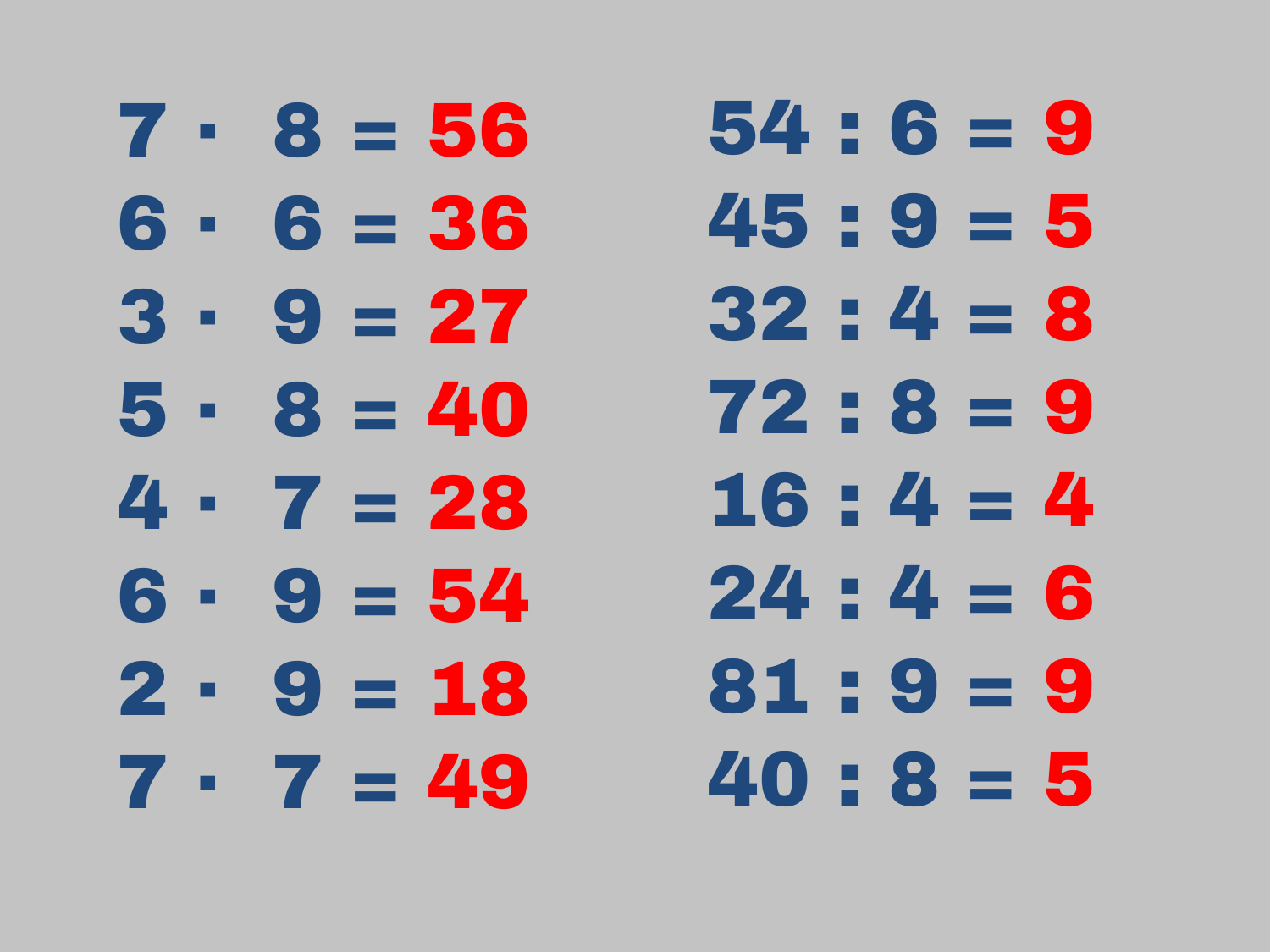

54 : 6 = 9
45 : 9 = 5
32 : 4 = 8
72 : 8 = 9
16 : 4 = 4
24 : 4 = 6
81 : 9 = 9
40 : 8 = 5
7 ∙  8 = 56
6 ∙  6 = 36
3 ∙  9 = 27
5 ∙  8 = 40
4 ∙  7 = 28
6 ∙  9 = 54
2 ∙  9 = 18
7 ∙  7 = 49